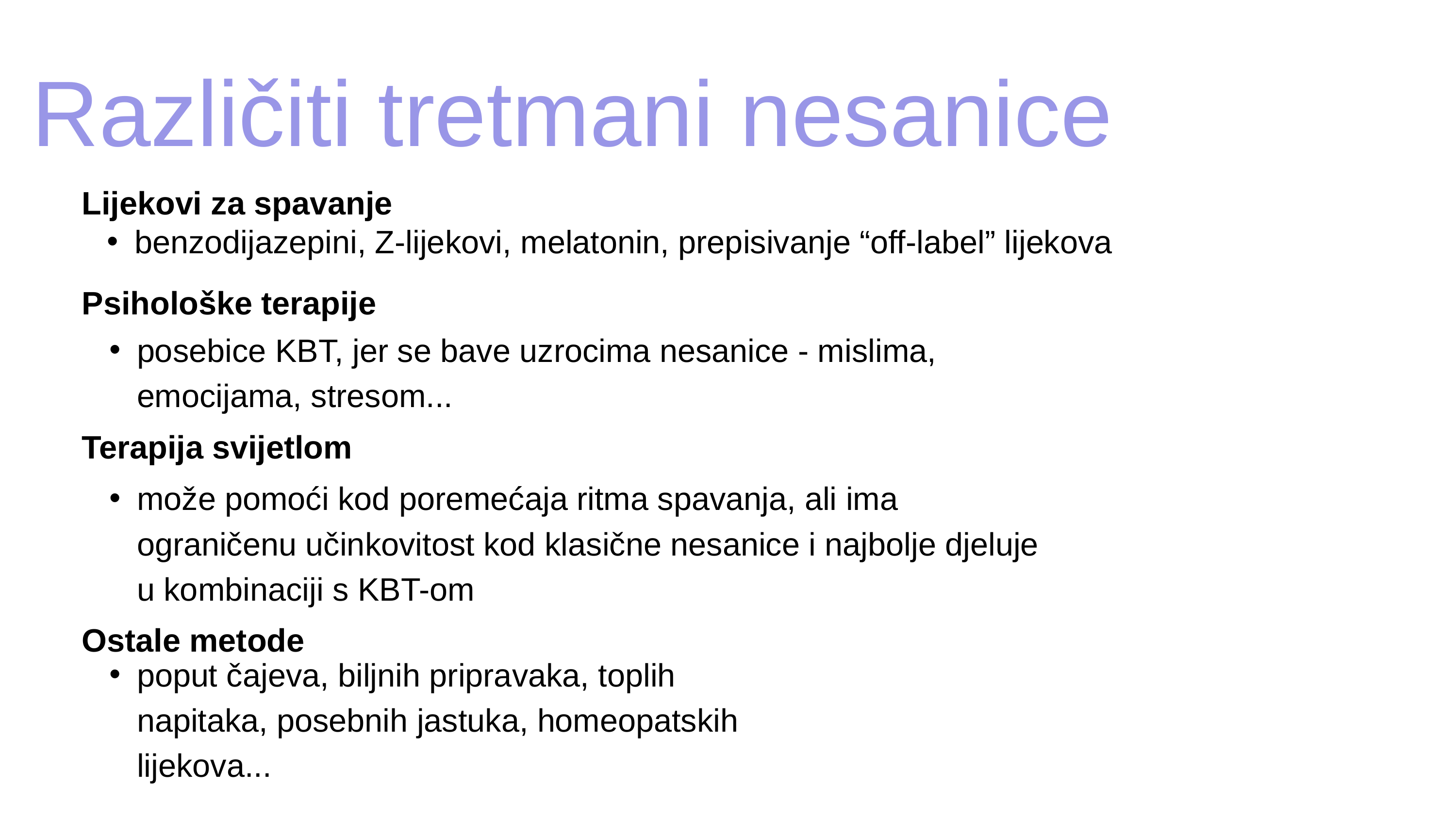

Različiti tretmani nesanice
Lijekovi za spavanje
benzodijazepini, Z-lijekovi, melatonin, prepisivanje “off-label” lijekova
Psihološke terapije
posebice KBT, jer se bave uzrocima nesanice - mislima, emocijama, stresom...
Terapija svijetlom
može pomoći kod poremećaja ritma spavanja, ali ima ograničenu učinkovitost kod klasične nesanice i najbolje djeluje u kombinaciji s KBT-om
Ostale metode
poput čajeva, biljnih pripravaka, toplih napitaka, posebnih jastuka, homeopatskih lijekova...